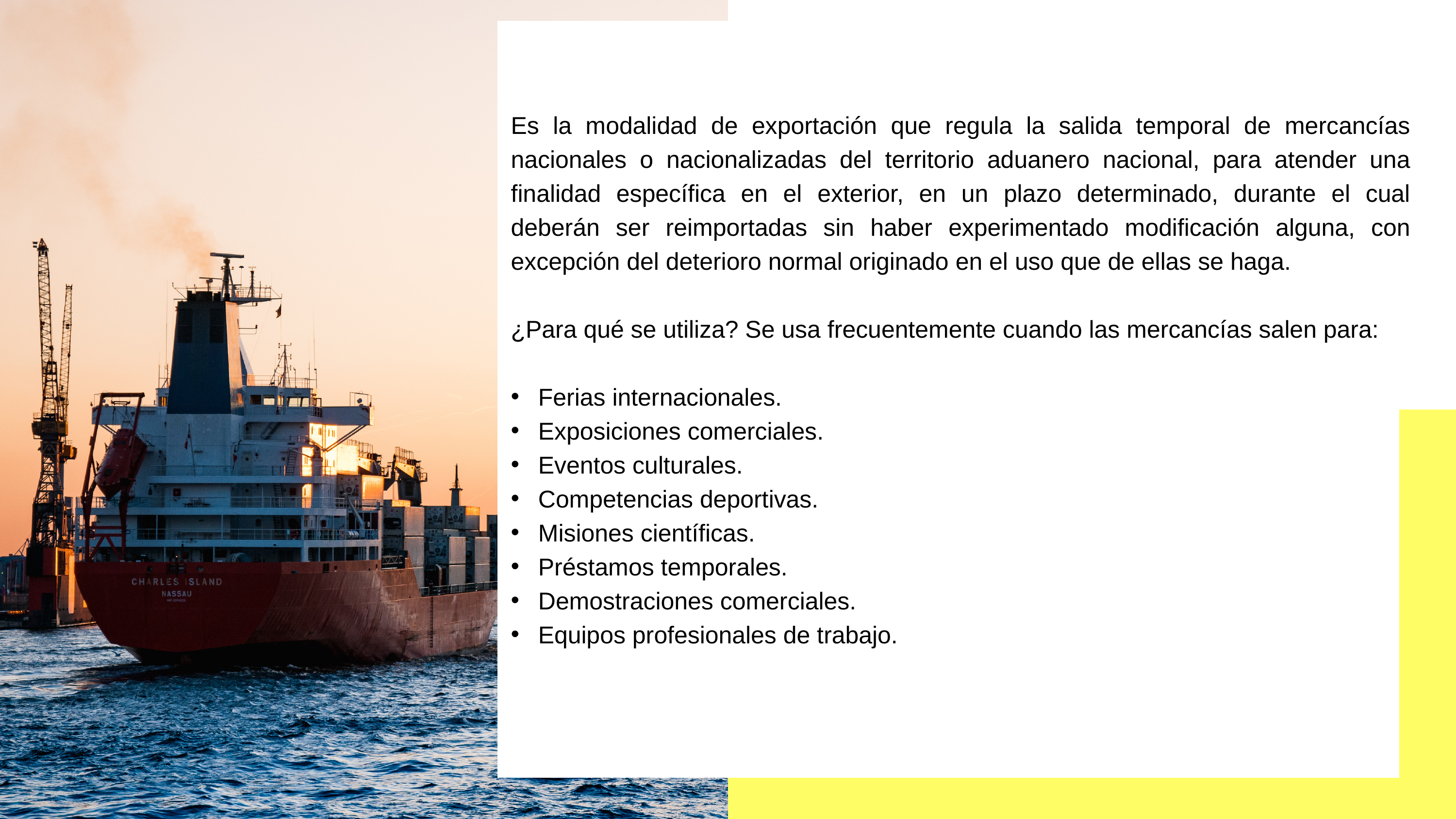

Es la modalidad de exportación que regula la salida temporal de mercancías nacionales o nacionalizadas del territorio aduanero nacional, para atender una finalidad específica en el exterior, en un plazo determinado, durante el cual deberán ser reimportadas sin haber experimentado modificación alguna, con excepción del deterioro normal originado en el uso que de ellas se haga.

¿Para qué se utiliza? Se usa frecuentemente cuando las mercancías salen para:

Ferias internacionales.
Exposiciones comerciales.
Eventos culturales.
Competencias deportivas.
Misiones científicas.
Préstamos temporales.
Demostraciones comerciales.
Equipos profesionales de trabajo.